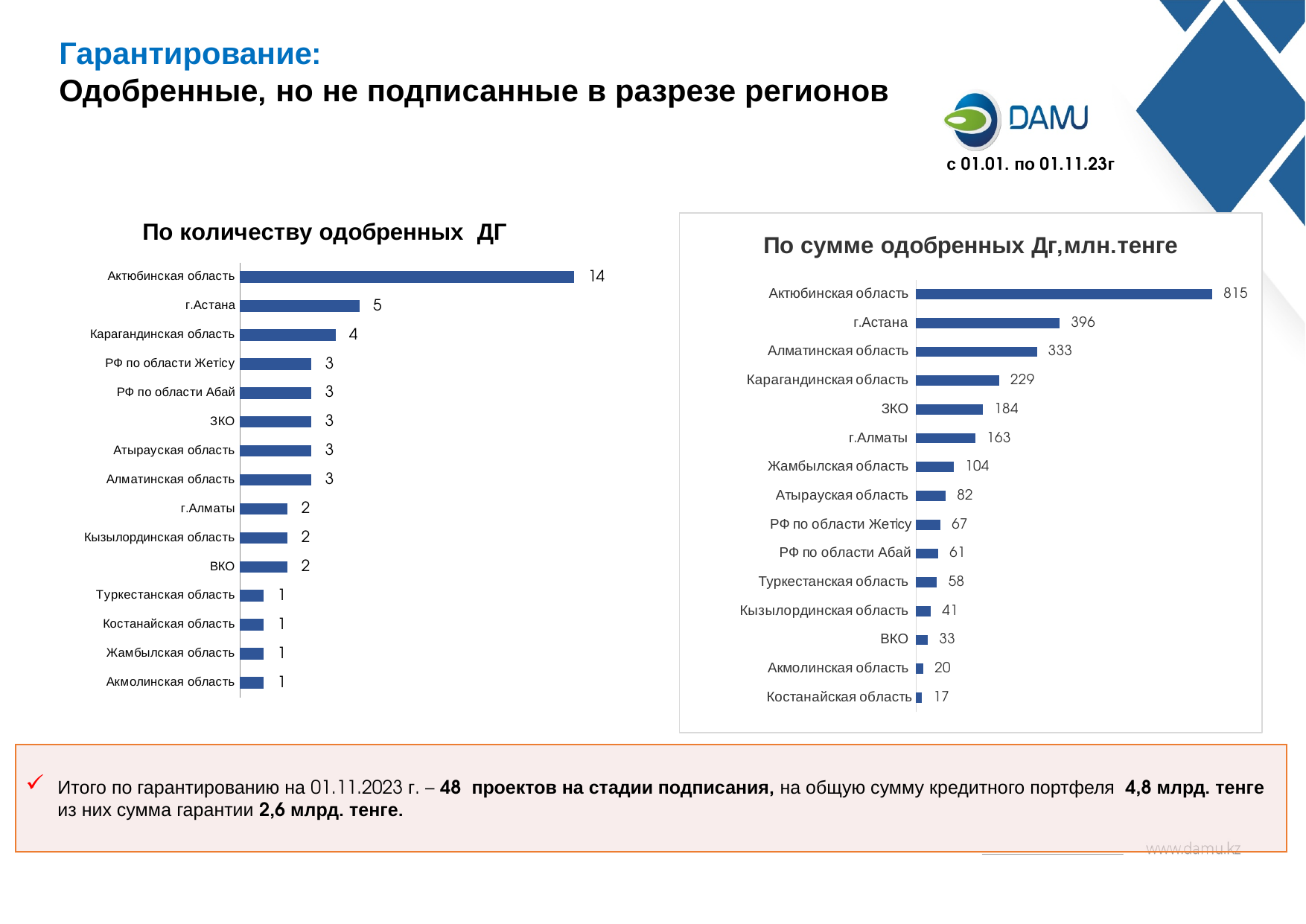

Гарантирование:
Одобренные, но не подписанные в разрезе регионов
с 01.01. по 01.11.23г

### Chart: По количеству одобренных  ДГ

| Category |  |
|---|---|
| Акмолинская область | 1.0 |
| Жамбылская область | 1.0 |
| Костанайская область | 1.0 |
| Туркестанская область | 1.0 |
| ВКО | 2.0 |
| Кызылординская область | 2.0 |
| г.Алматы | 2.0 |
| Алматинская область | 3.0 |
| Атырауская область | 3.0 |
| ЗКО | 3.0 |
| РФ по области Абай | 3.0 |
| РФ по области Жетiсу | 3.0 |
| Карагандинская область | 4.0 |
| г.Астана | 5.0 |
| Актюбинская область | 14.0 |

### Chart: По сумме одобренных Дг,млн.тенге

| Category | сумма гарантии |
|---|---|
| Костанайская область | 16.6 |
|  Акмолинская область  | 20.35 |
|  ВКО  | 33.0 |
|  Кызылординская область  | 40.725 |
|  Туркестанская область  | 57.7837 |
| РФ по области Абай | 61.261 |
| РФ по области Жетiсу | 67.420296 |
|  Атырауская область  | 81.76598 |
|  Жамбылская область  | 103.9829 |
|  г.Алматы  | 163.15963219999998 |
|  ЗКО  | 184.3908 |
|  Карагандинская область  | 228.627695 |
|  Алматинская область  | 332.8 |
|  г.Астана  | 395.606305 |
|  Актюбинская область  | 815.19368 |
Итого по гарантированию на 01.11.2023 г. – 48  проектов на стадии подписания, на общую сумму кредитного портфеля  4,8 млрд. тенге  из них сумма гарантии 2,6 млрд. тенге.